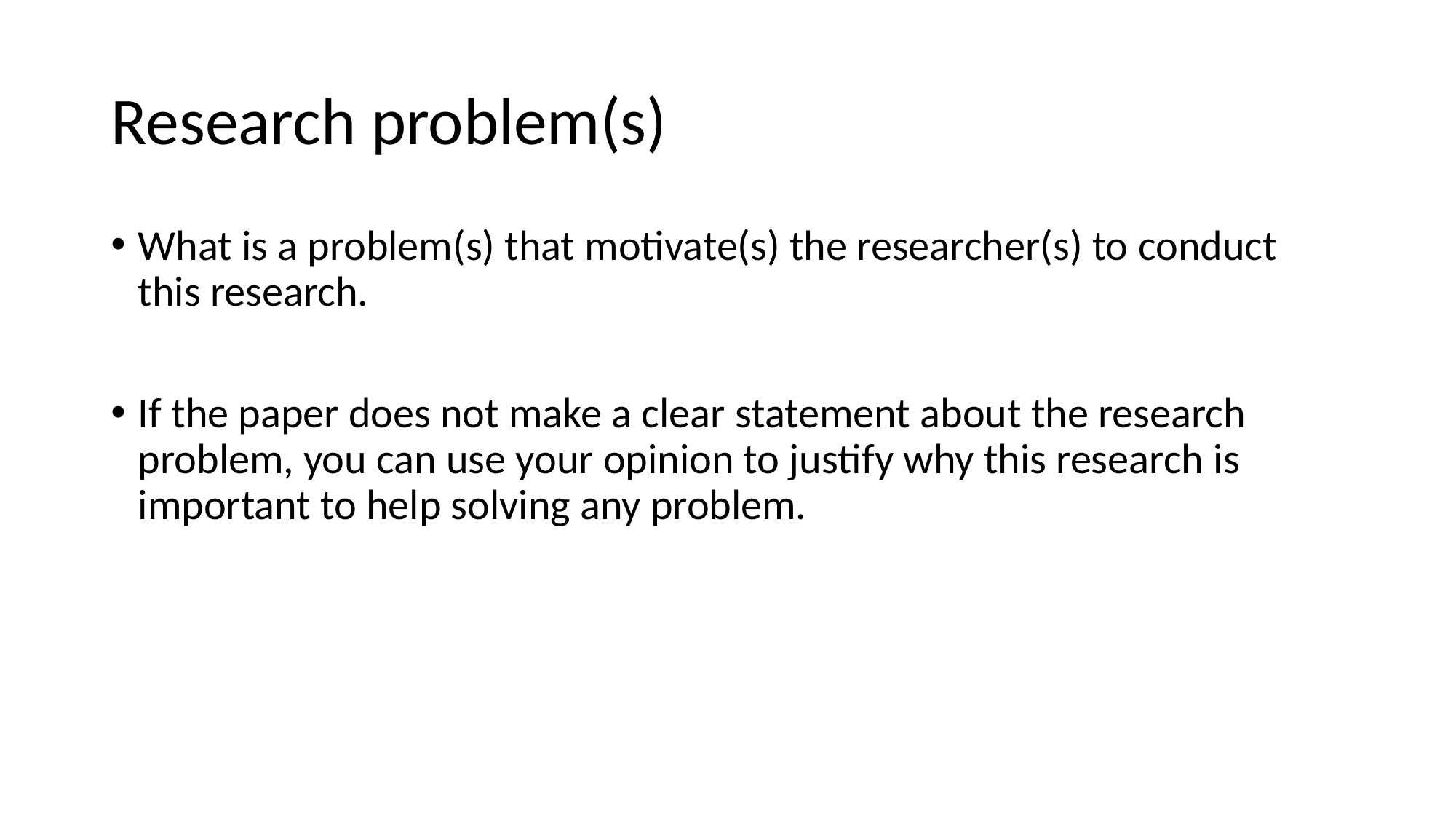

# Research problem(s)
What is a problem(s) that motivate(s) the researcher(s) to conduct this research.

If the paper does not make a clear statement about the research problem, you can use your opinion to justify why this research is important to help solving any problem.